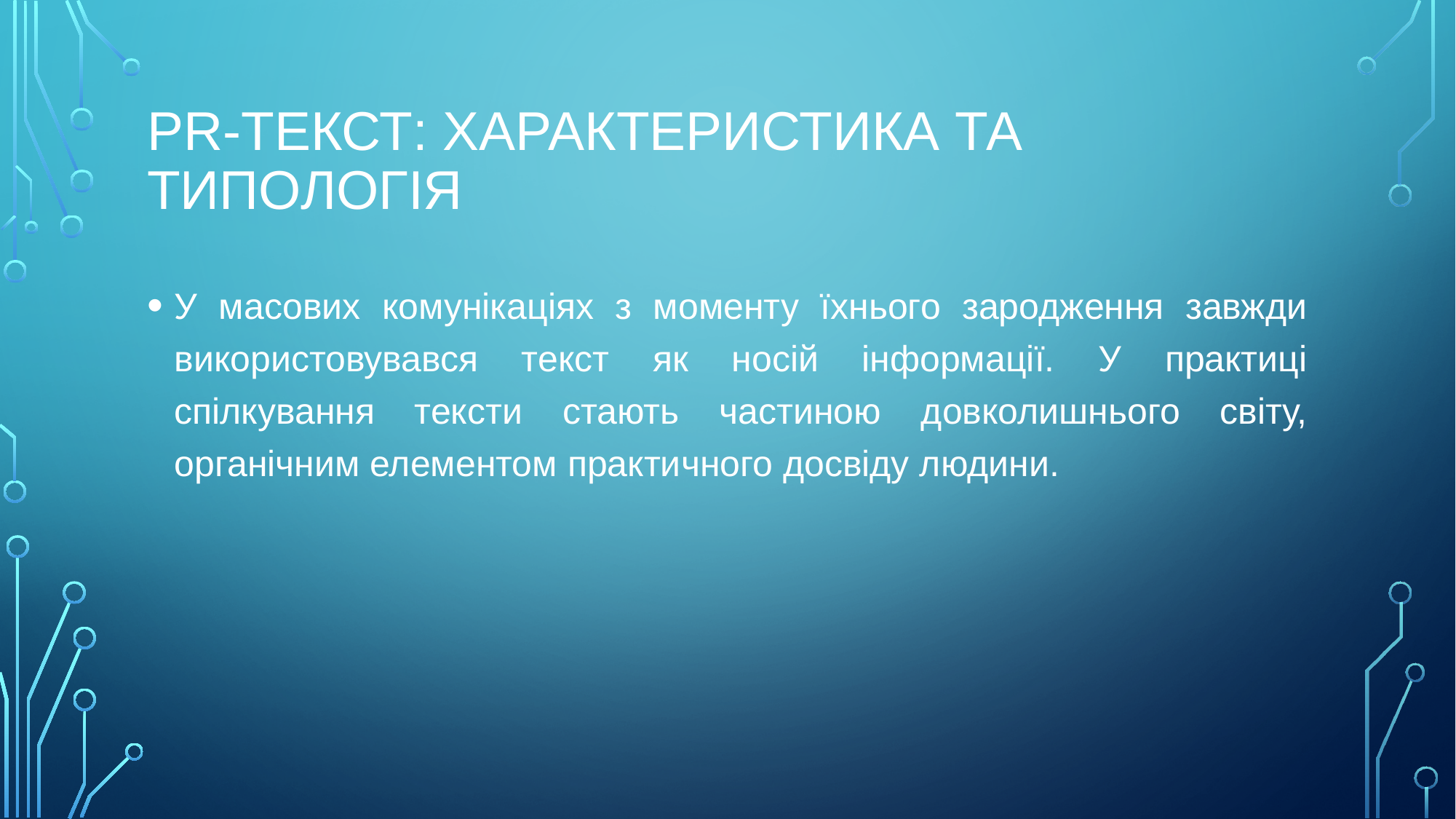

# PR-текст: характеристика та типологія
У масових комунікаціях з моменту їхнього зародження завжди використовувався текст як носій інформації. У практиці спілкування тексти стають частиною довколишнього світу, органічним елементом практичного досвіду людини.